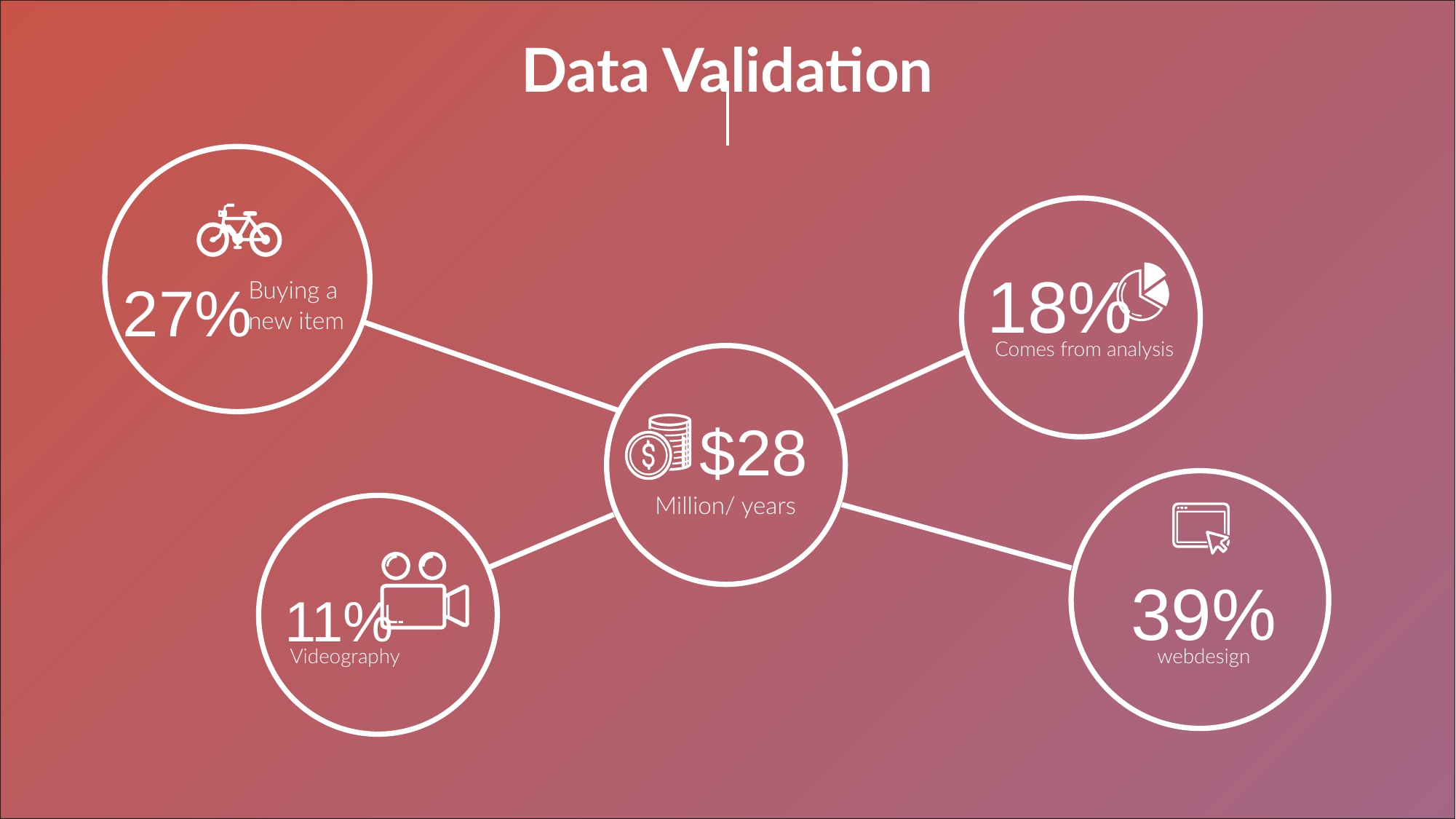

# Data Validation

18%
27%
Buying a new item

Comes from analysis

$28

Million/ years

39%
11%
webdesign
Videography